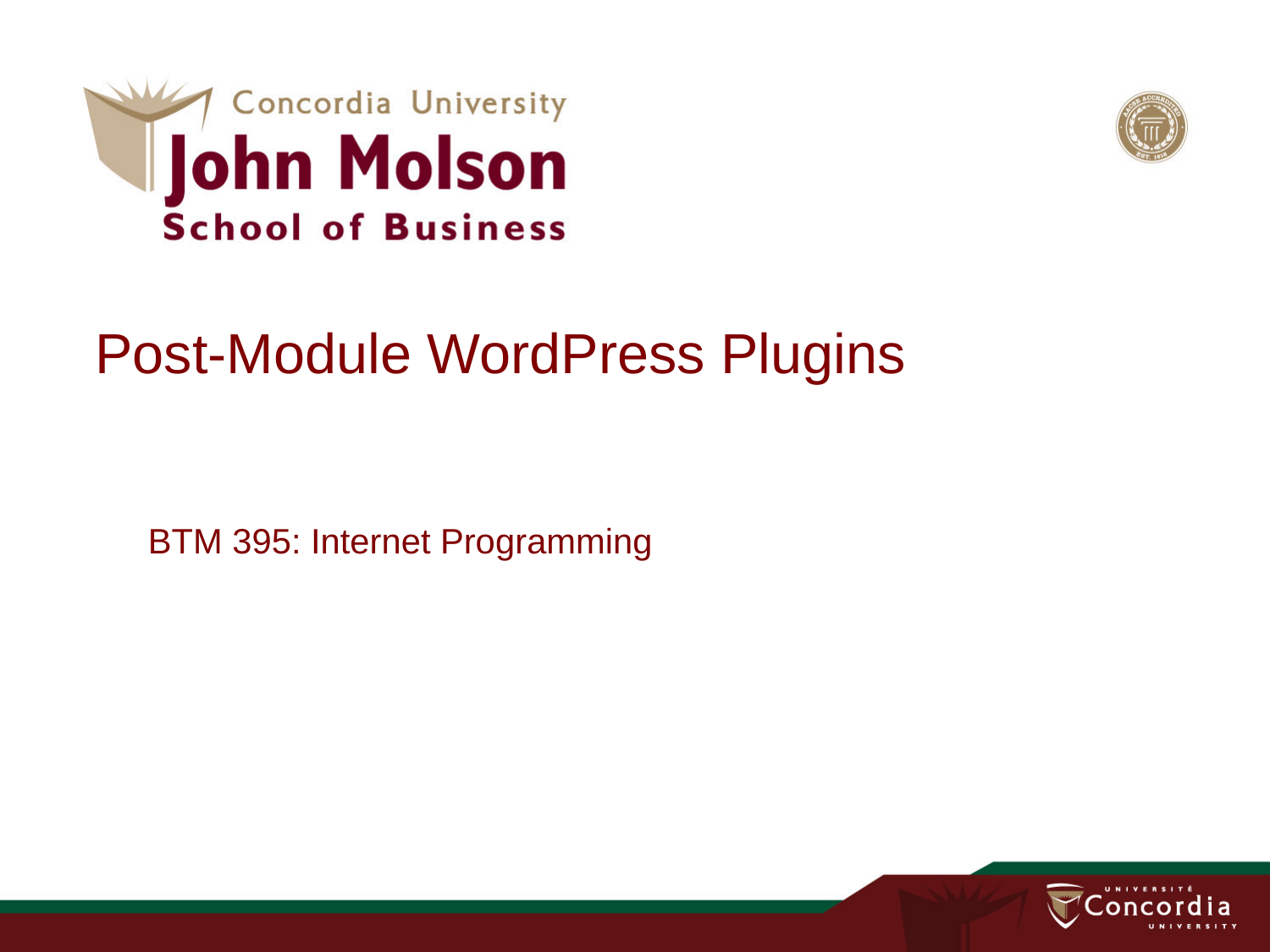

# Post-Module WordPress Plugins
BTM 395: Internet Programming